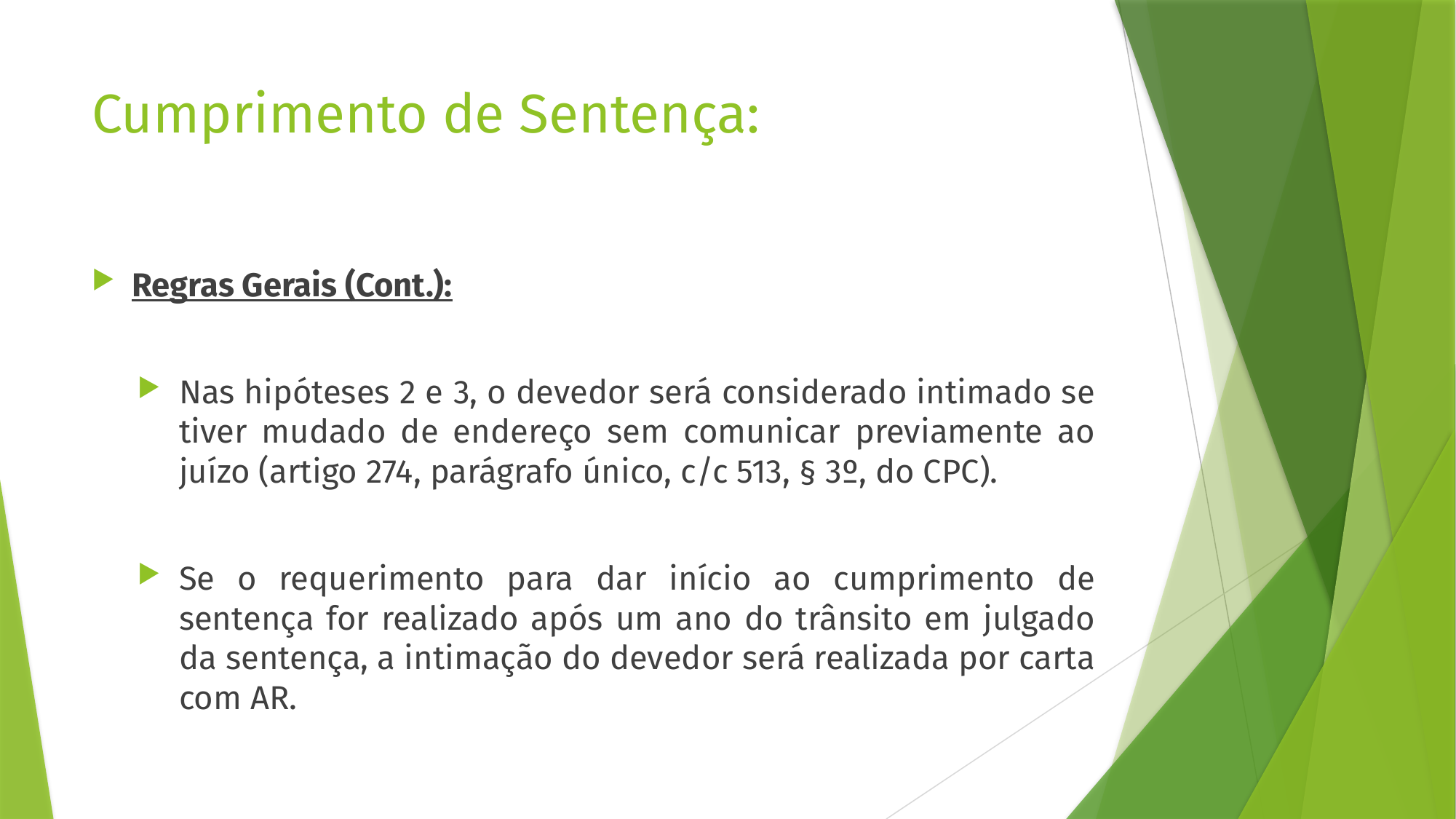

# Cumprimento de Sentença:
Regras Gerais (Cont.):

Nas hipóteses 2 e 3, o devedor será considerado intimado se tiver mudado de endereço sem comunicar previamente ao juízo (artigo 274, parágrafo único, c/c 513, § 3º, do CPC).

Se o requerimento para dar início ao cumprimento de sentença for realizado após um ano do trânsito em julgado da sentença, a intimação do devedor será realizada por carta com AR.